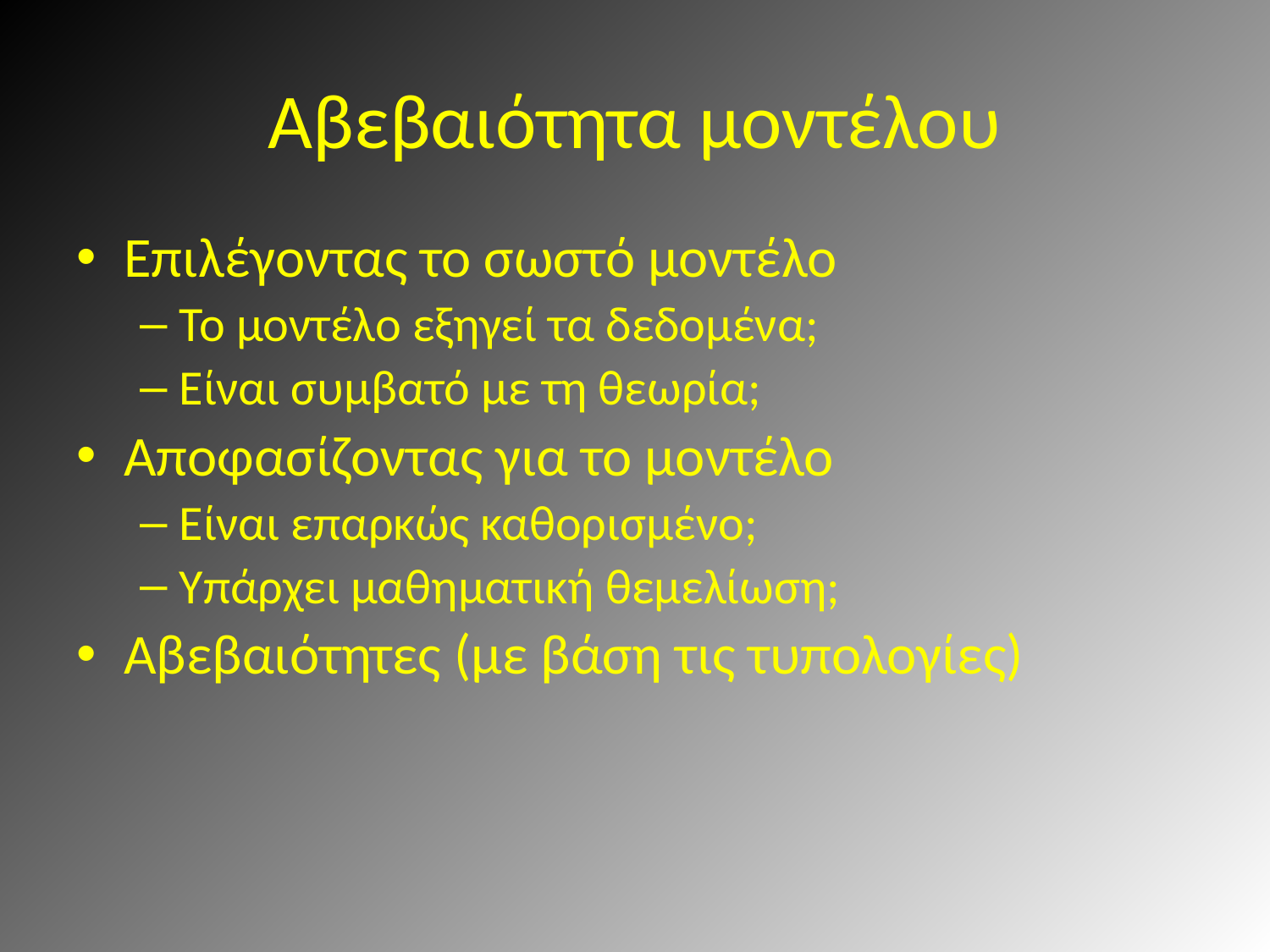

# Αβεβαιότητα μοντέλου
Επιλέγοντας το σωστό μοντέλο
Το μοντέλο εξηγεί τα δεδομένα;
Είναι συμβατό με τη θεωρία;
Αποφασίζοντας για το μοντέλο
Είναι επαρκώς καθορισμένο;
Υπάρχει μαθηματική θεμελίωση;
Αβεβαιότητες (με βάση τις τυπολογίες)